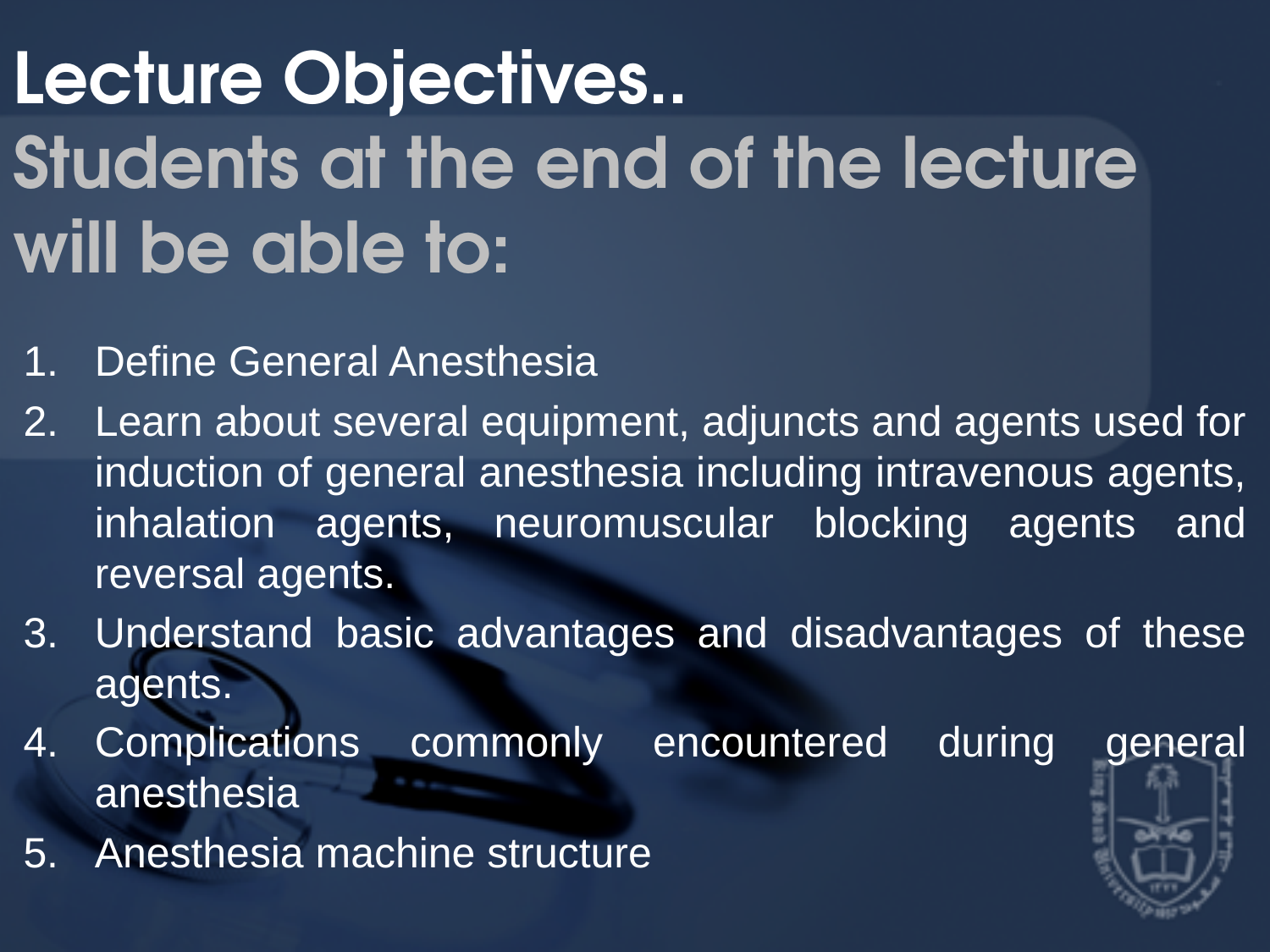

# Lecture Objectives.. Students at the end of the lecture will be able to:
Define General Anesthesia
Learn about several equipment, adjuncts and agents used for induction of general anesthesia including intravenous agents, inhalation agents, neuromuscular blocking agents and reversal agents.
Understand basic advantages and disadvantages of these agents.
Complications commonly encountered during general anesthesia
Anesthesia machine structure